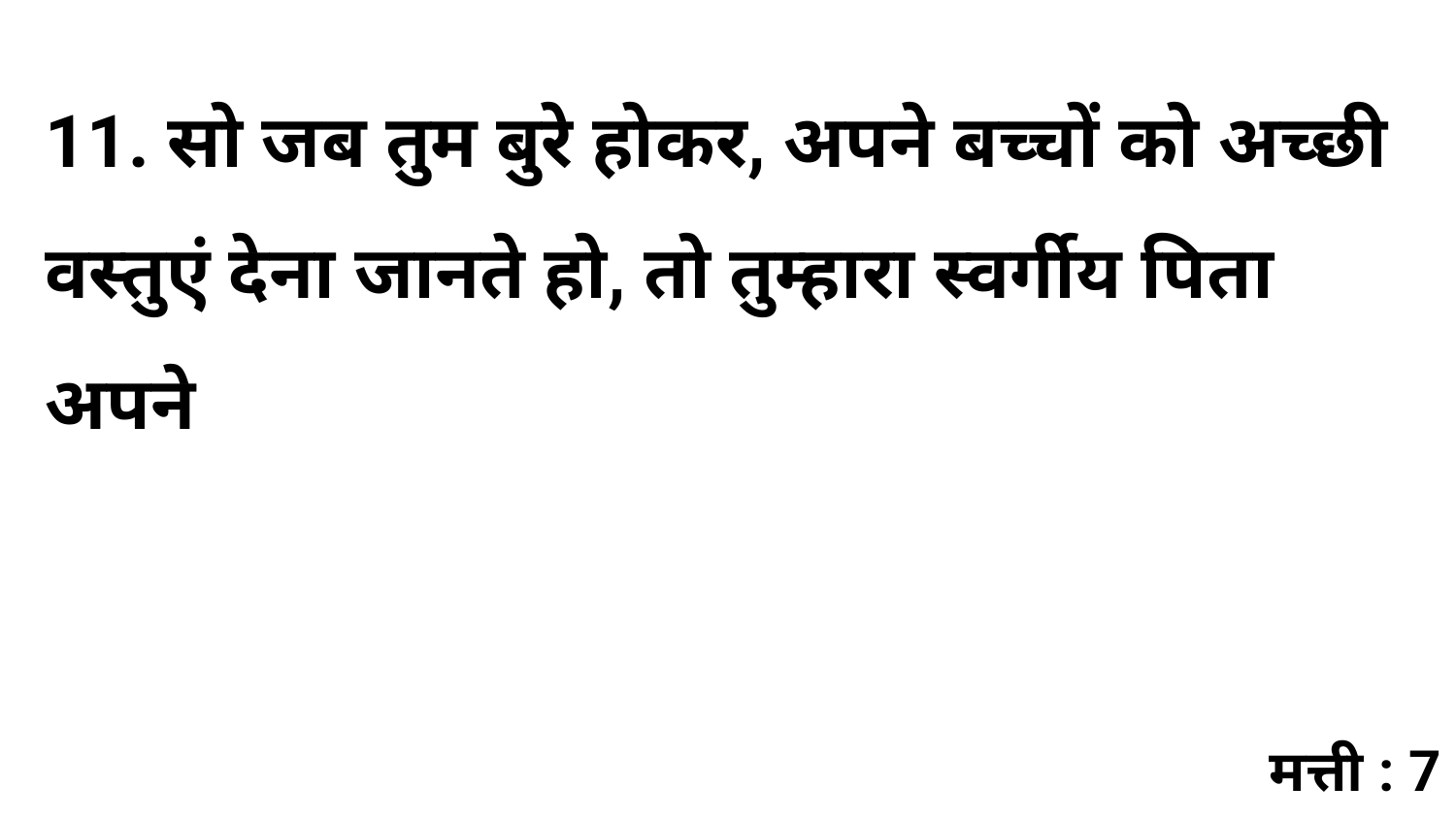

11. सो जब तुम बुरे होकर, अपने बच्चों को अच्छी वस्तुएं देना जानते हो, तो तुम्हारा स्वर्गीय पिता अपने
मत्ती : 7